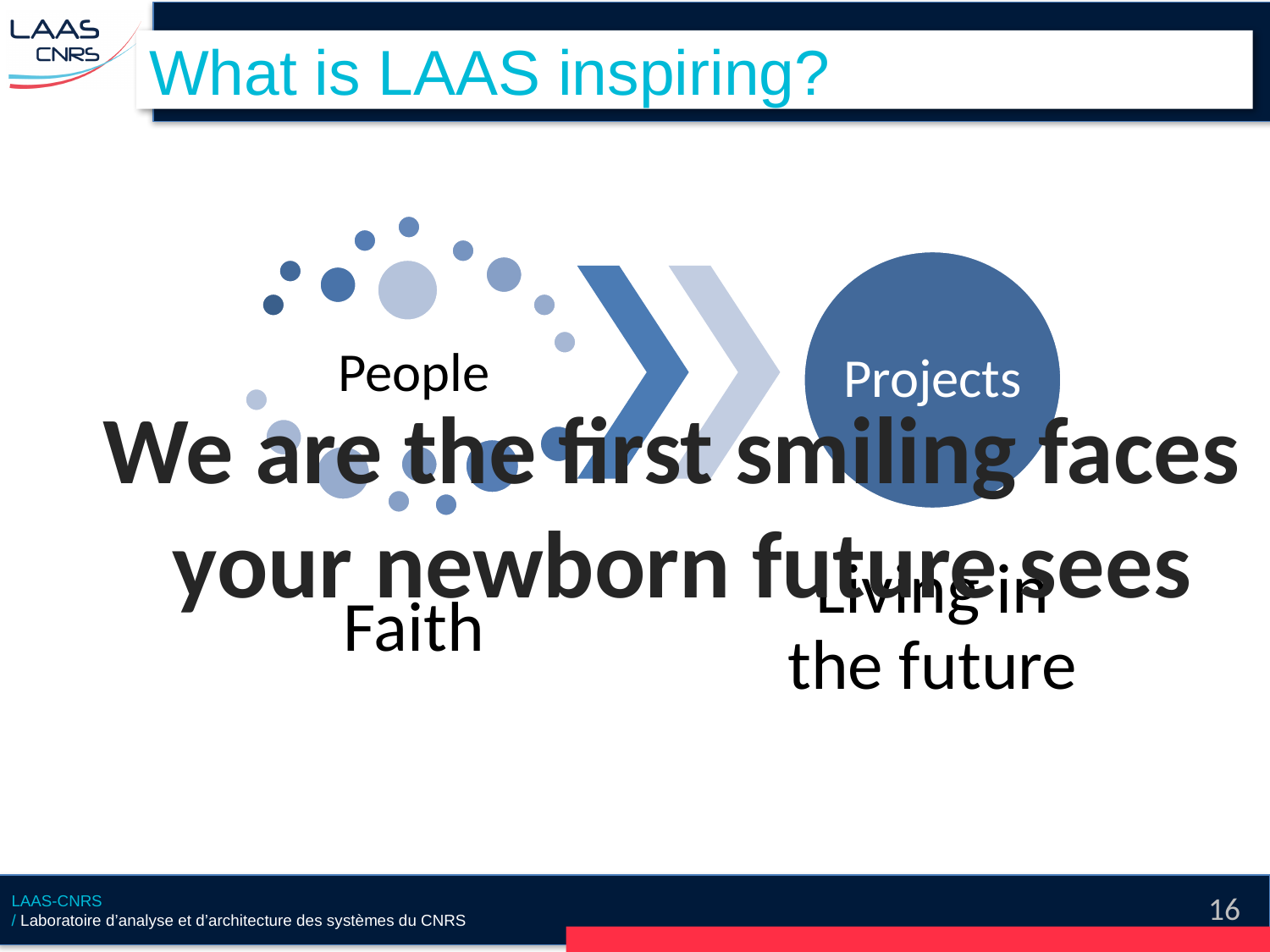

# What is LAAS inspiring?

People
Faith
Projects
Living in the future
We are the first smiling faces
your newborn future sees